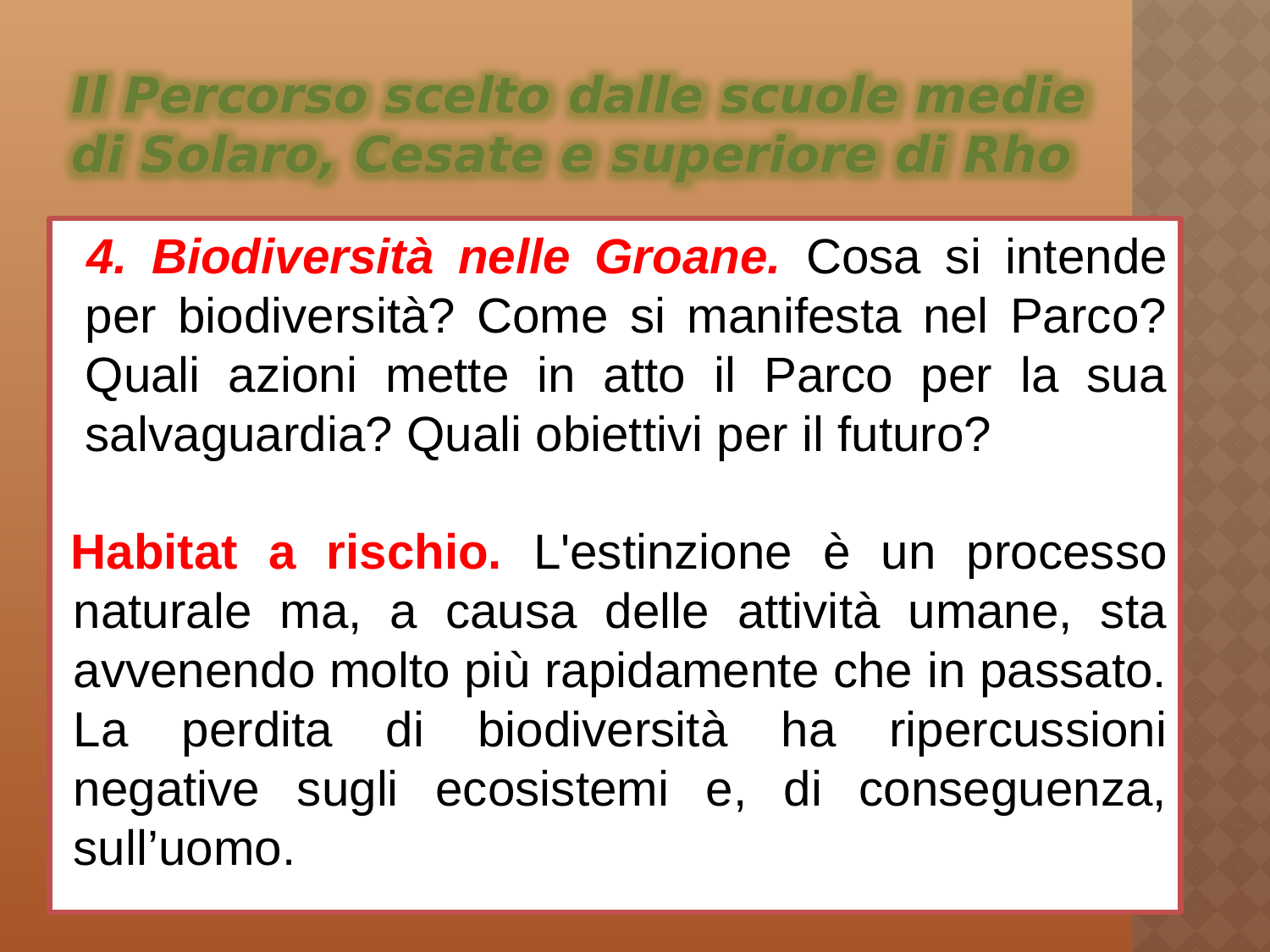

Il Percorso scelto dalle scuole medie di Solaro, Cesate e superiore di Rho
4. Biodiversità nelle Groane. Cosa si intende per biodiversità? Come si manifesta nel Parco? Quali azioni mette in atto il Parco per la sua salvaguardia? Quali obiettivi per il futuro?

Habitat a rischio. L'estinzione è un processo naturale ma, a causa delle attività umane, sta avvenendo molto più rapidamente che in passato. La perdita di biodiversità ha ripercussioni negative sugli ecosistemi e, di conseguenza, sull’uomo.